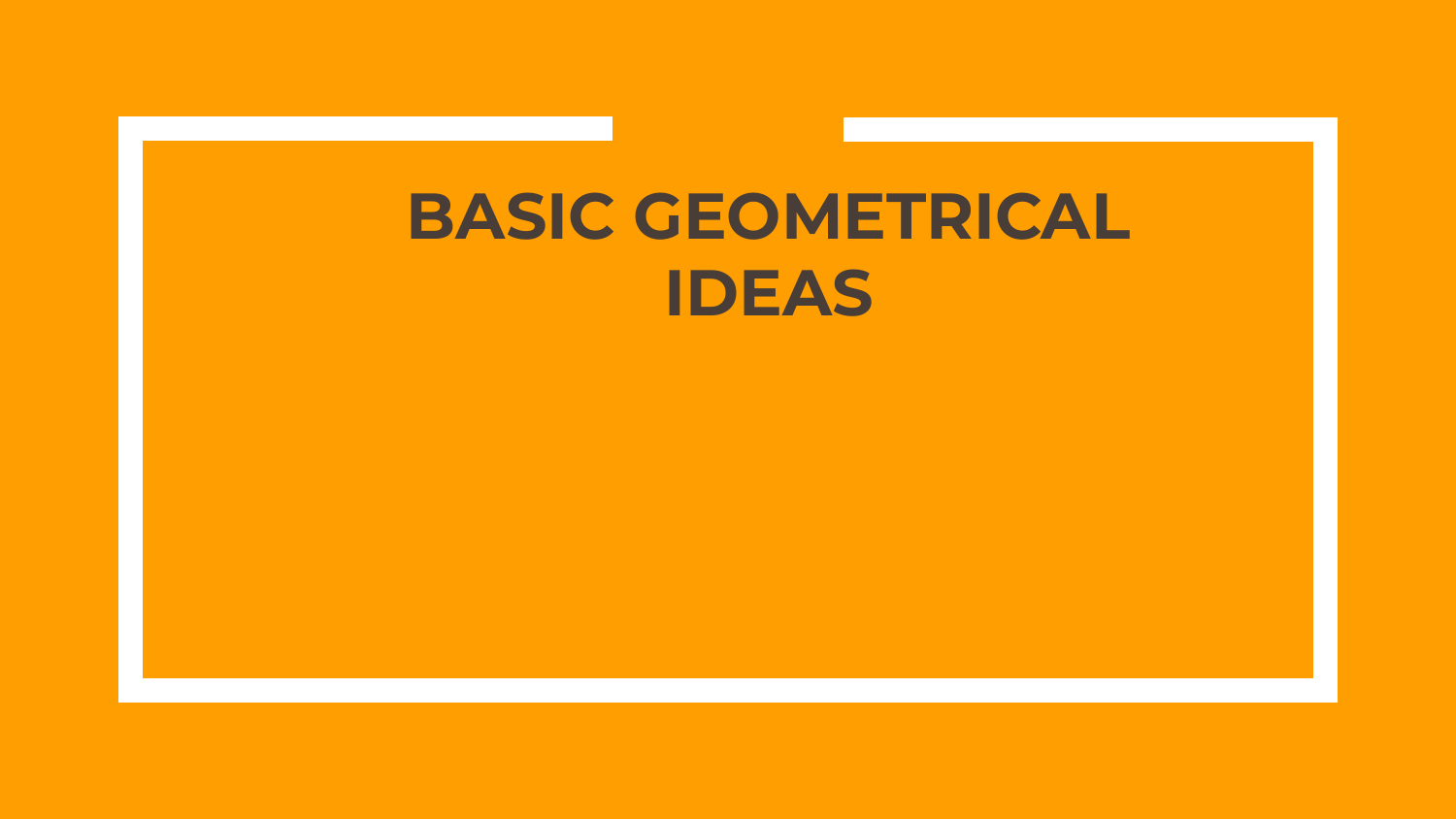

# BASIC GEOMETRICAL IDEAS WORKSHOP BY SUDHA BALAKRISHNAN